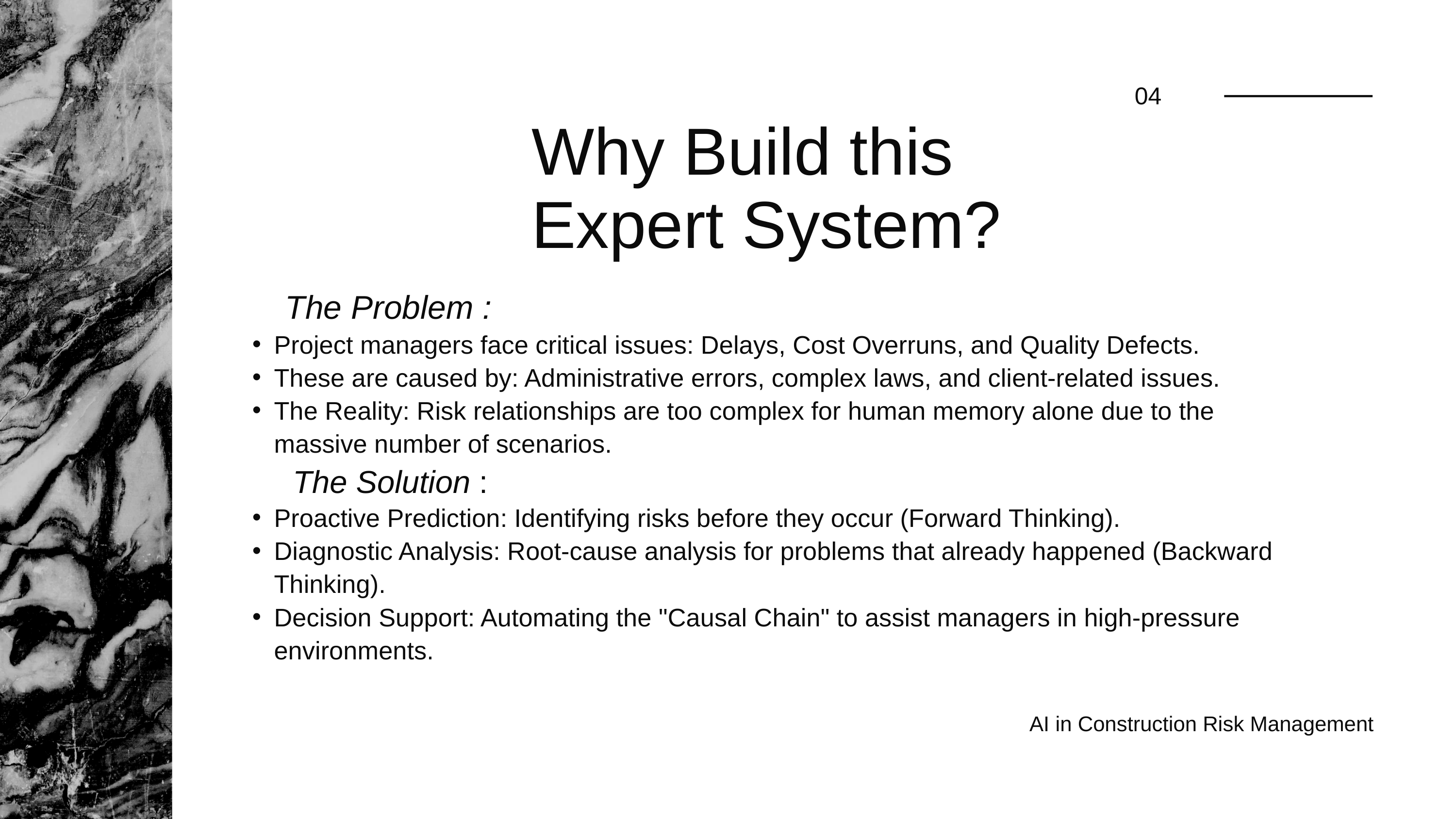

04

Why Build this Expert System?
      The Problem :
Project managers face critical issues: Delays, Cost Overruns, and Quality Defects.
These are caused by: Administrative errors, complex laws, and client-related issues.
The Reality: Risk relationships are too complex for human memory alone due to the massive number of scenarios.
       The Solution :
Proactive Prediction: Identifying risks before they occur (Forward Thinking).
Diagnostic Analysis: Root-cause analysis for problems that already happened (Backward Thinking).
Decision Support: Automating the "Causal Chain" to assist managers in high-pressure environments.

AI in Construction Risk Management